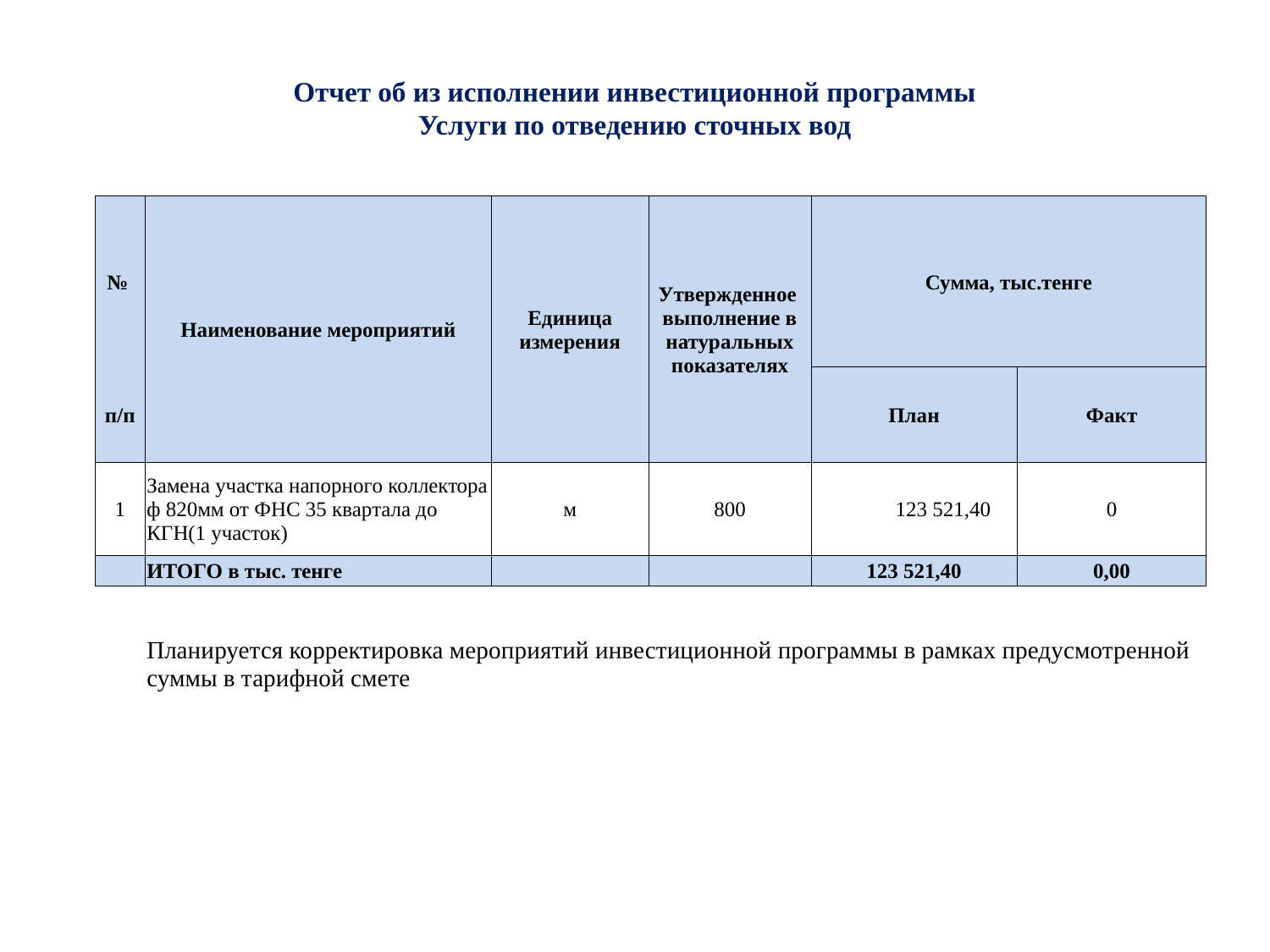

# Отчет об из исполнении инвестиционной программы Услуги по отведению сточных вод
| № | Наименование мероприятий | Единица измерения | Утвержденное выполнение в натуральных показателях | Сумма, тыс.тенге |  |
| --- | --- | --- | --- | --- | --- |
| п/п |  |  |  | План | Факт |
| 1 | Замена участка напорного коллектора ф 820мм от ФНС 35 квартала до КГН(1 участок) | м | 800 | 123 521,40 | 0 |
|  | ИТОГО в тыс. тенге |  |  | 123 521,40 | 0,00 |
|  |  |  |  |  |  |
|  | Планируется корректировка мероприятий инвестиционной программы в рамках предусмотренной суммы в тарифной смете |  |  |  |  |
|  |  |  |  |  |  |
|  |  |  |  |  |  |